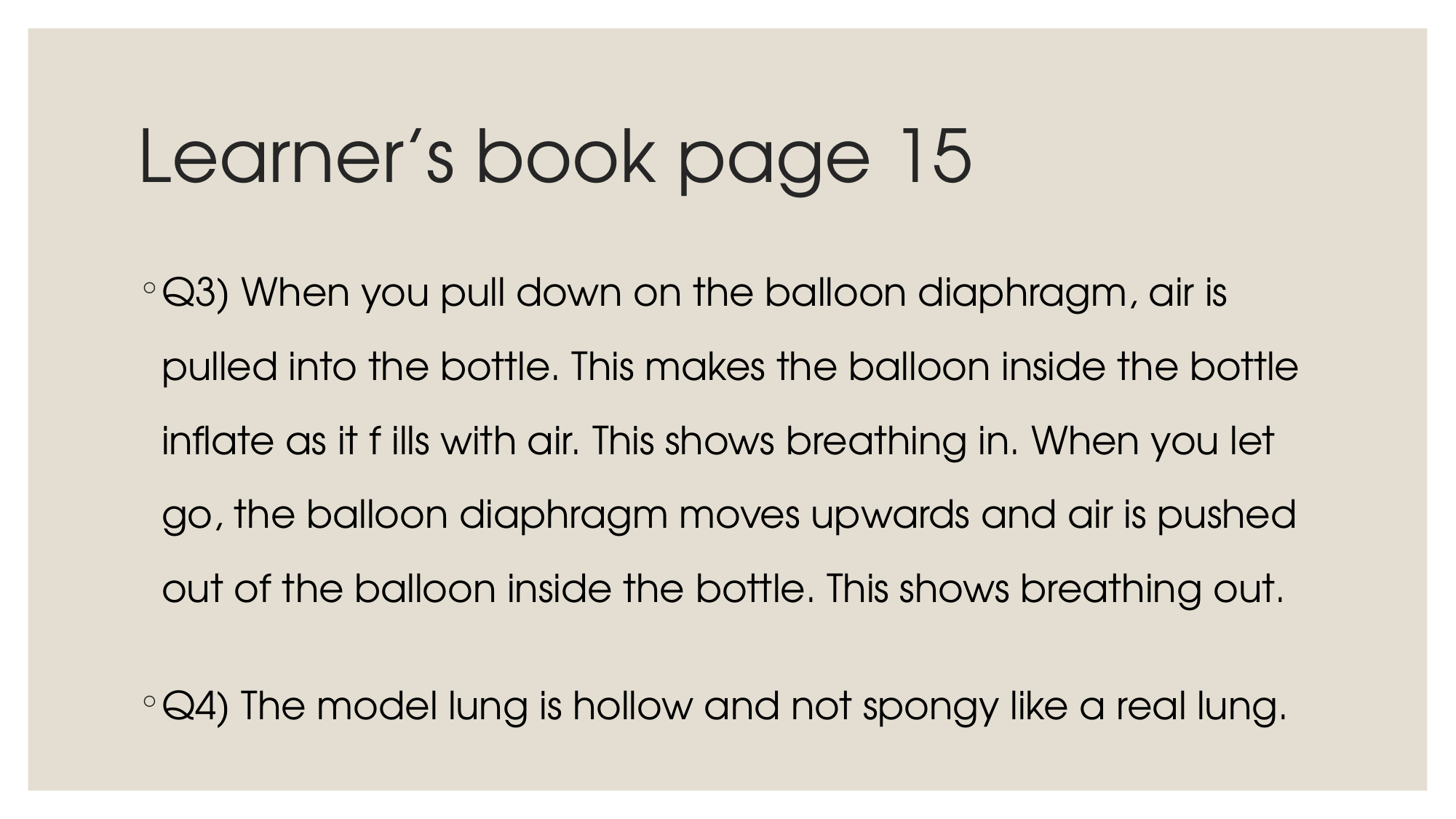

# Learner’s book page 15

Q3) When you pull down on the balloon diaphragm, air is pulled into the bottle. This makes the balloon inside the bottle inflate as it f ills with air. This shows breathing in. When you let go, the balloon diaphragm moves upwards and air is pushed out of the balloon inside the bottle. This shows breathing out.

Q4) The model lung is hollow and not spongy like a real lung.